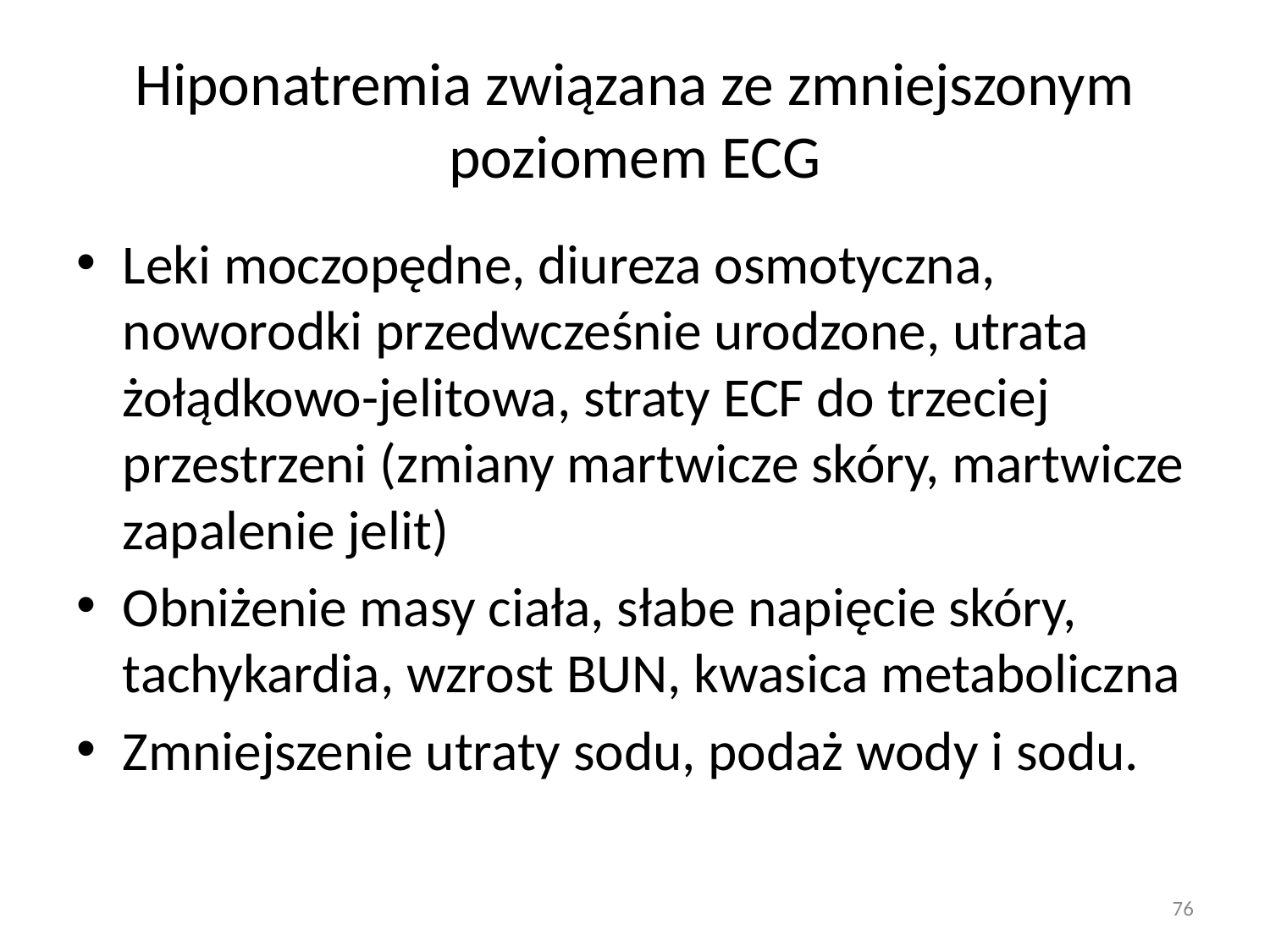

# Hiponatremia związana ze zmniejszonym poziomem ECG
Leki moczopędne, diureza osmotyczna, noworodki przedwcześnie urodzone, utrata żołądkowo-jelitowa, straty ECF do trzeciej przestrzeni (zmiany martwicze skóry, martwicze zapalenie jelit)
Obniżenie masy ciała, słabe napięcie skóry, tachykardia, wzrost BUN, kwasica metaboliczna
Zmniejszenie utraty sodu, podaż wody i sodu.
76